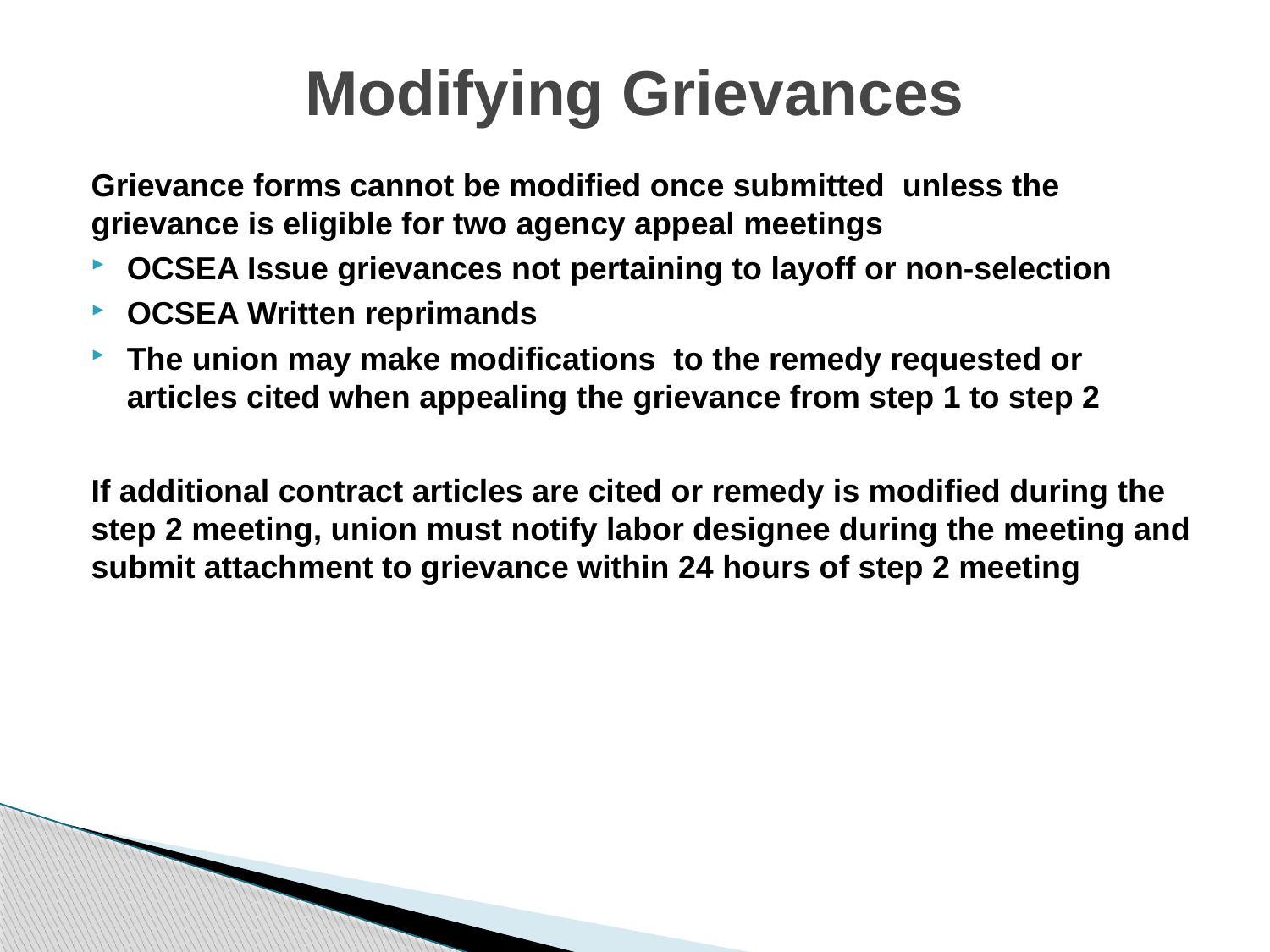

# Modifying Grievances
Grievance forms cannot be modified once submitted  unless the grievance is eligible for two agency appeal meetings
OCSEA Issue grievances not pertaining to layoff or non-selection
OCSEA Written reprimands
The union may make modifications  to the remedy requested or articles cited when appealing the grievance from step 1 to step 2

If additional contract articles are cited or remedy is modified during the step 2 meeting, union must notify labor designee during the meeting and submit attachment to grievance within 24 hours of step 2 meeting